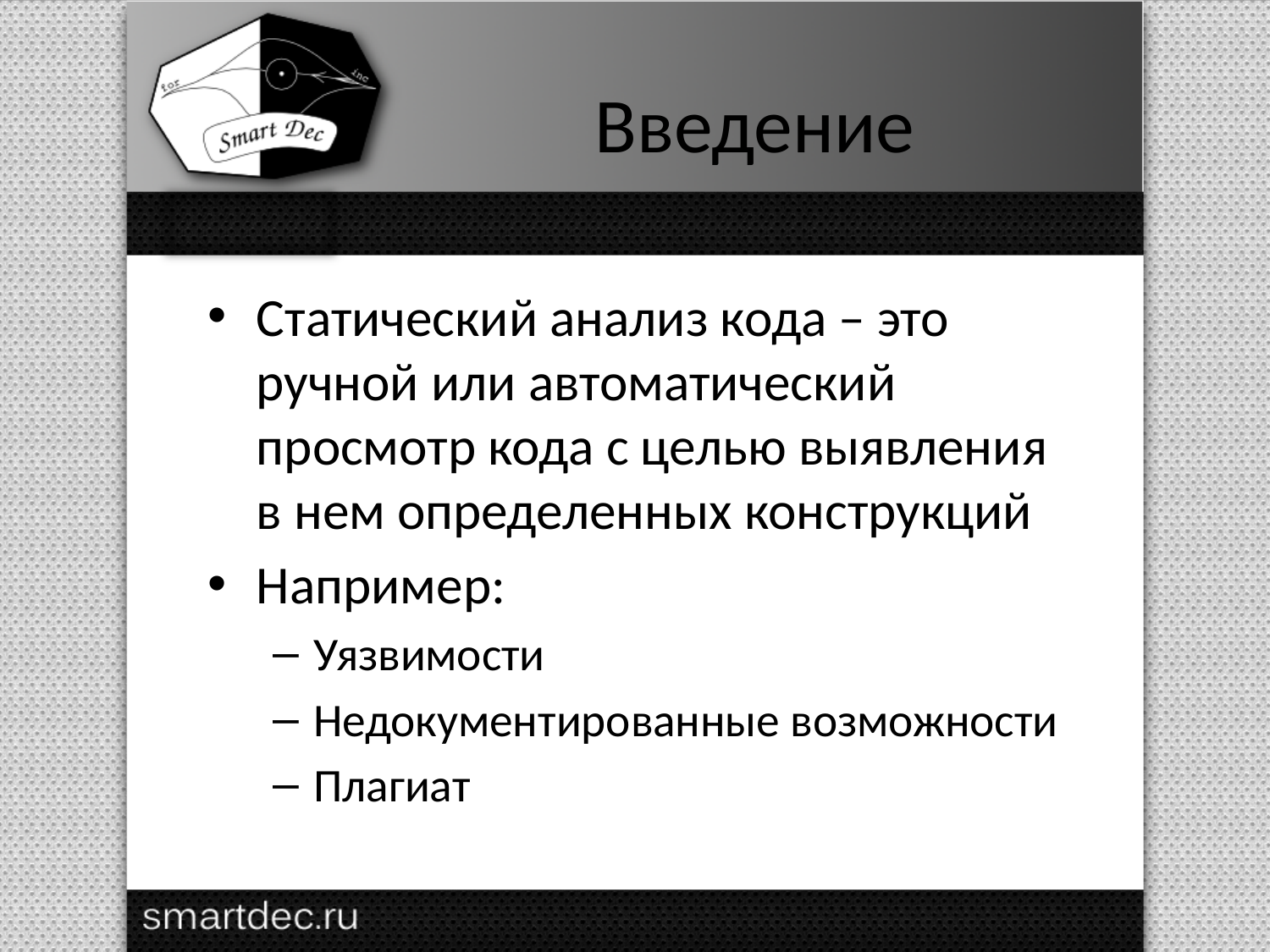

# Введение
Статический анализ кода – это ручной или автоматический просмотр кода с целью выявления в нем определенных конструкций
Например:
Уязвимости
Недокументированные возможности
Плагиат